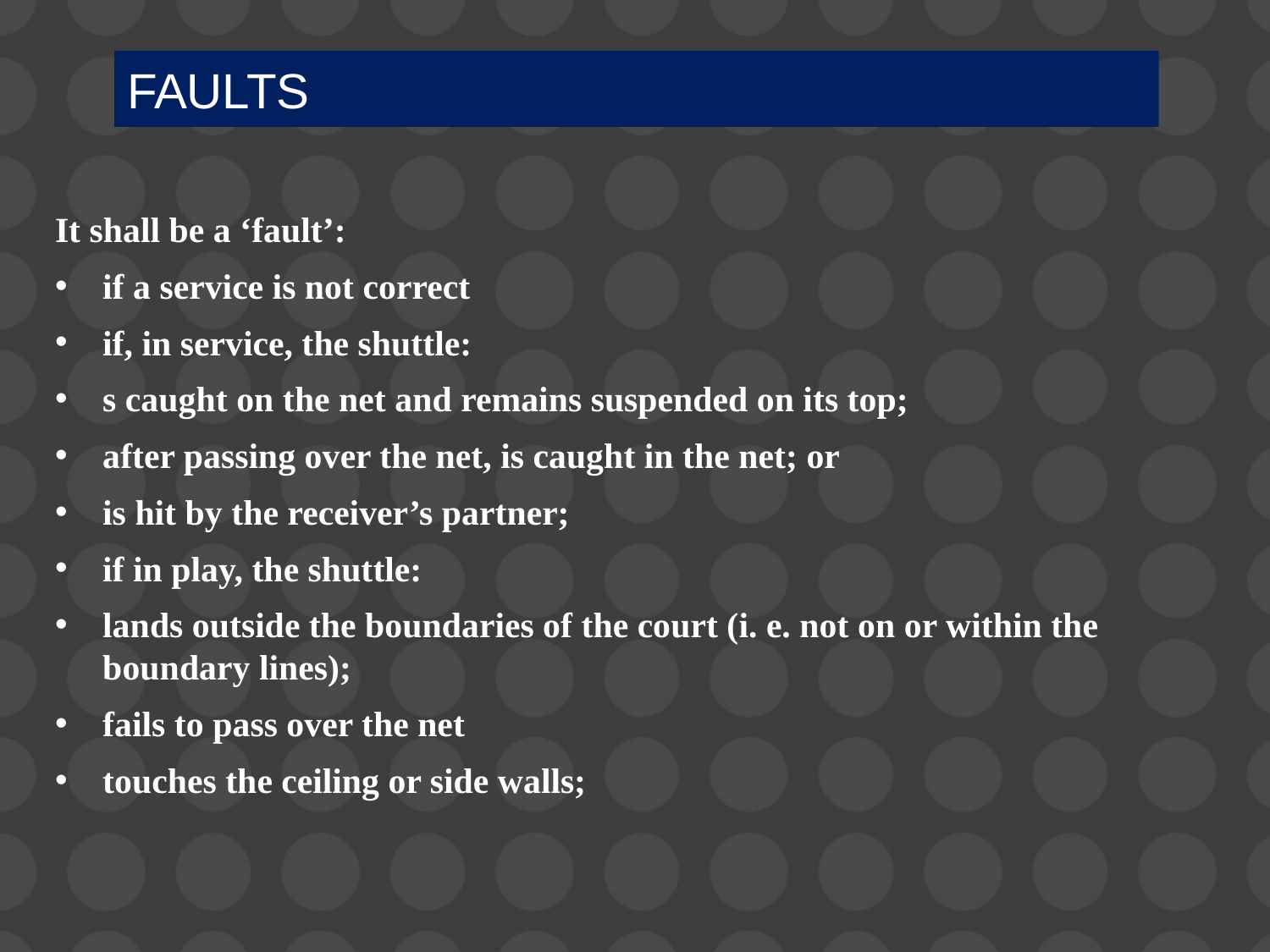

# FAULTS
It shall be a ‘fault’:
if a service is not correct
if, in service, the shuttle:
s caught on the net and remains suspended on its top;
after passing over the net, is caught in the net; or
is hit by the receiver’s partner;
if in play, the shuttle:
lands outside the boundaries of the court (i. e. not on or within the boundary lines);
fails to pass over the net
touches the ceiling or side walls;